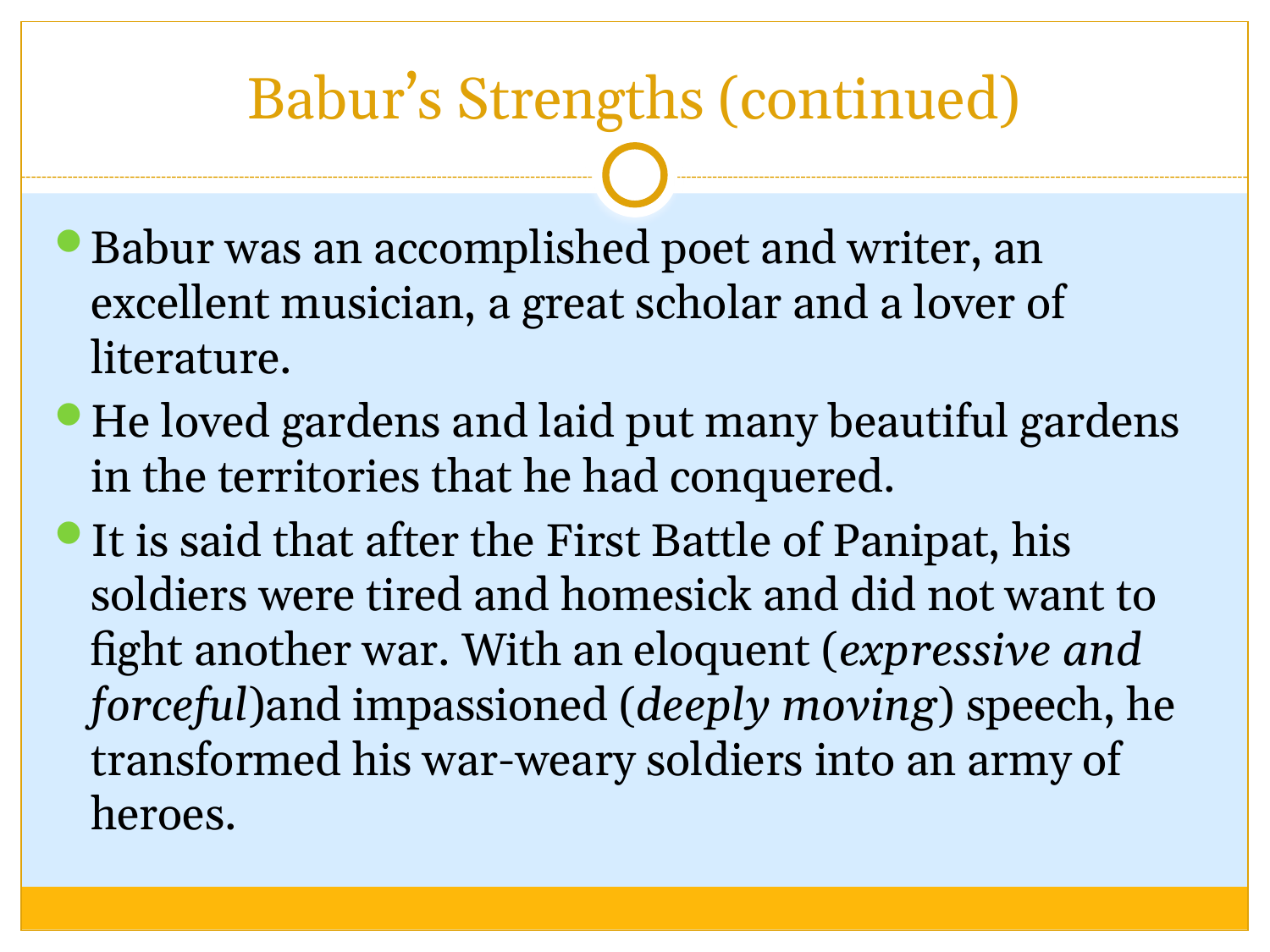

# Babur’s Strengths (continued)
Babur was an accomplished poet and writer, an excellent musician, a great scholar and a lover of literature.
He loved gardens and laid put many beautiful gardens in the territories that he had conquered.
It is said that after the First Battle of Panipat, his soldiers were tired and homesick and did not want to fight another war. With an eloquent (expressive and forceful)and impassioned (deeply moving) speech, he transformed his war-weary soldiers into an army of heroes.